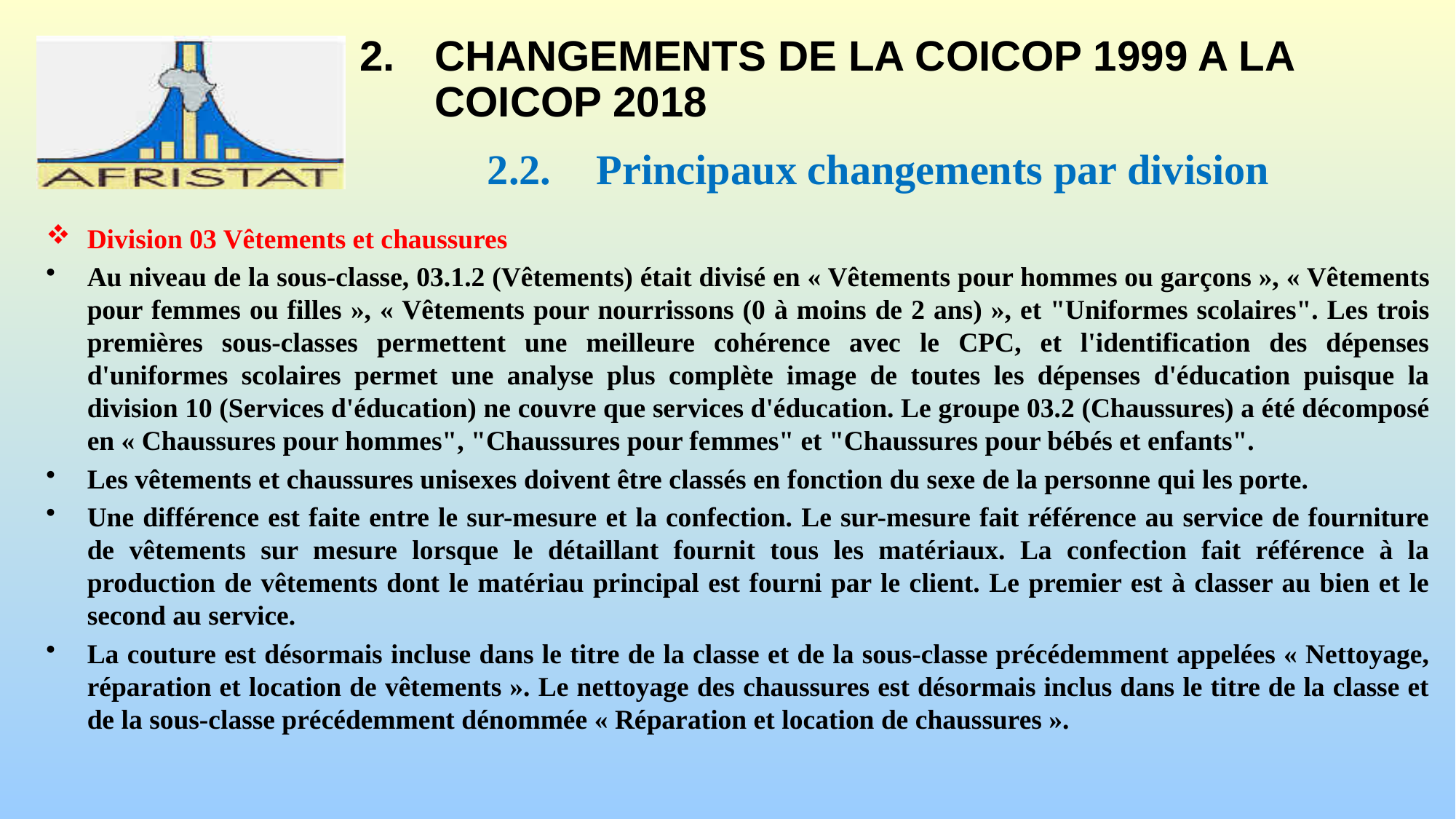

# 2.	CHANGEMENTS DE LA COICOP 1999 A LA COICOP 2018
2.2.	Principaux changements par division
Division 03 Vêtements et chaussures
Au niveau de la sous-classe, 03.1.2 (Vêtements) était divisé en « Vêtements pour hommes ou garçons », « Vêtements pour femmes ou filles », « Vêtements pour nourrissons (0 à moins de 2 ans) », et "Uniformes scolaires". Les trois premières sous-classes permettent une meilleure cohérence avec le CPC, et l'identification des dépenses d'uniformes scolaires permet une analyse plus complète image de toutes les dépenses d'éducation puisque la division 10 (Services d'éducation) ne couvre que services d'éducation. Le groupe 03.2 (Chaussures) a été décomposé en « Chaussures pour hommes", "Chaussures pour femmes" et "Chaussures pour bébés et enfants".
Les vêtements et chaussures unisexes doivent être classés en fonction du sexe de la personne qui les porte.
Une différence est faite entre le sur-mesure et la confection. Le sur-mesure fait référence au service de fourniture de vêtements sur mesure lorsque le détaillant fournit tous les matériaux. La confection fait référence à la production de vêtements dont le matériau principal est fourni par le client. Le premier est à classer au bien et le second au service.
La couture est désormais incluse dans le titre de la classe et de la sous-classe précédemment appelées « Nettoyage, réparation et location de vêtements ». Le nettoyage des chaussures est désormais inclus dans le titre de la classe et de la sous-classe précédemment dénommée « Réparation et location de chaussures ».